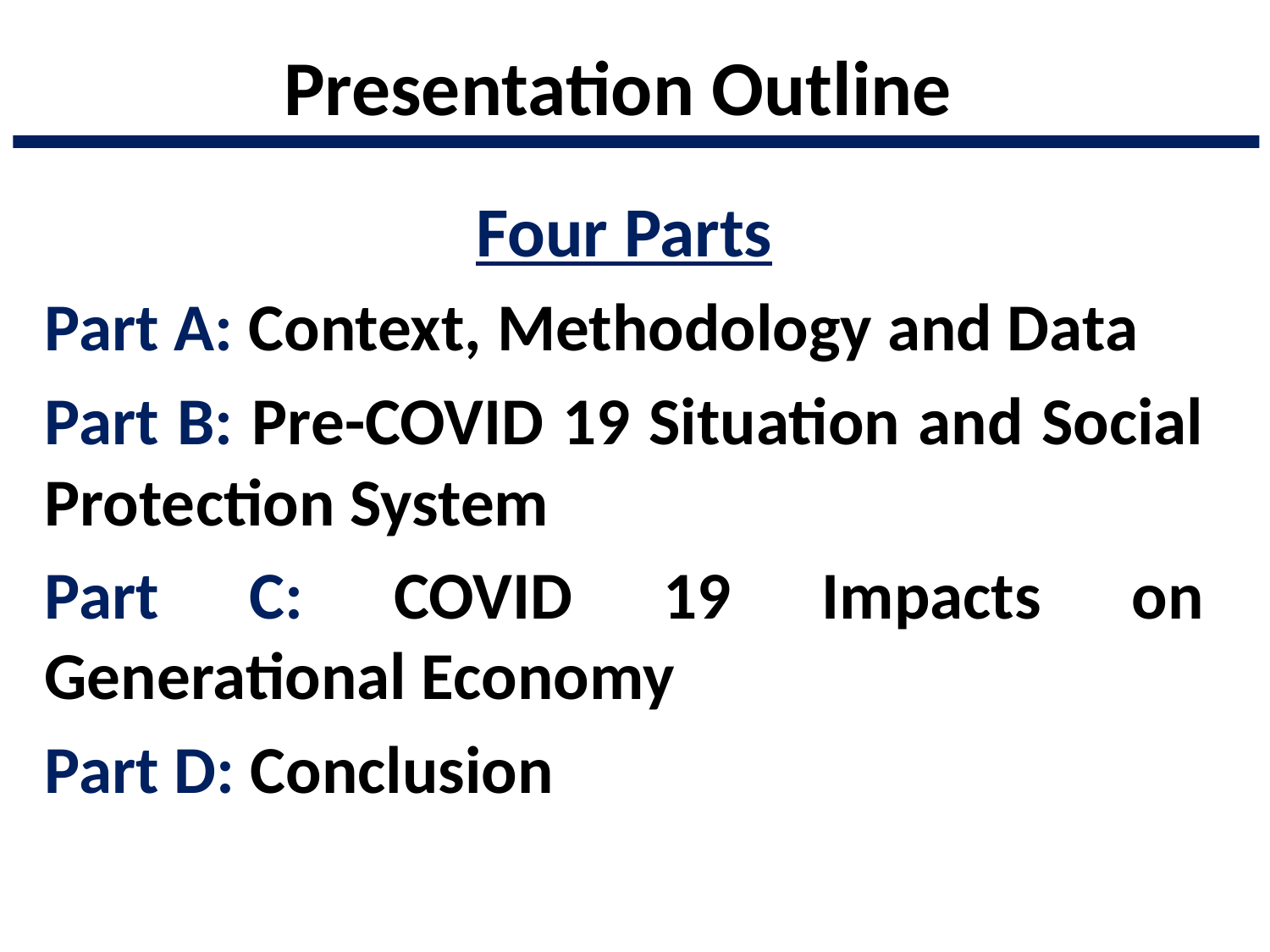

# Presentation Outline

Four Parts
Part A: Context, Methodology and Data
Part B: Pre-COVID 19 Situation and Social Protection System
Part C: COVID 19 Impacts on Generational Economy
Part D: Conclusion